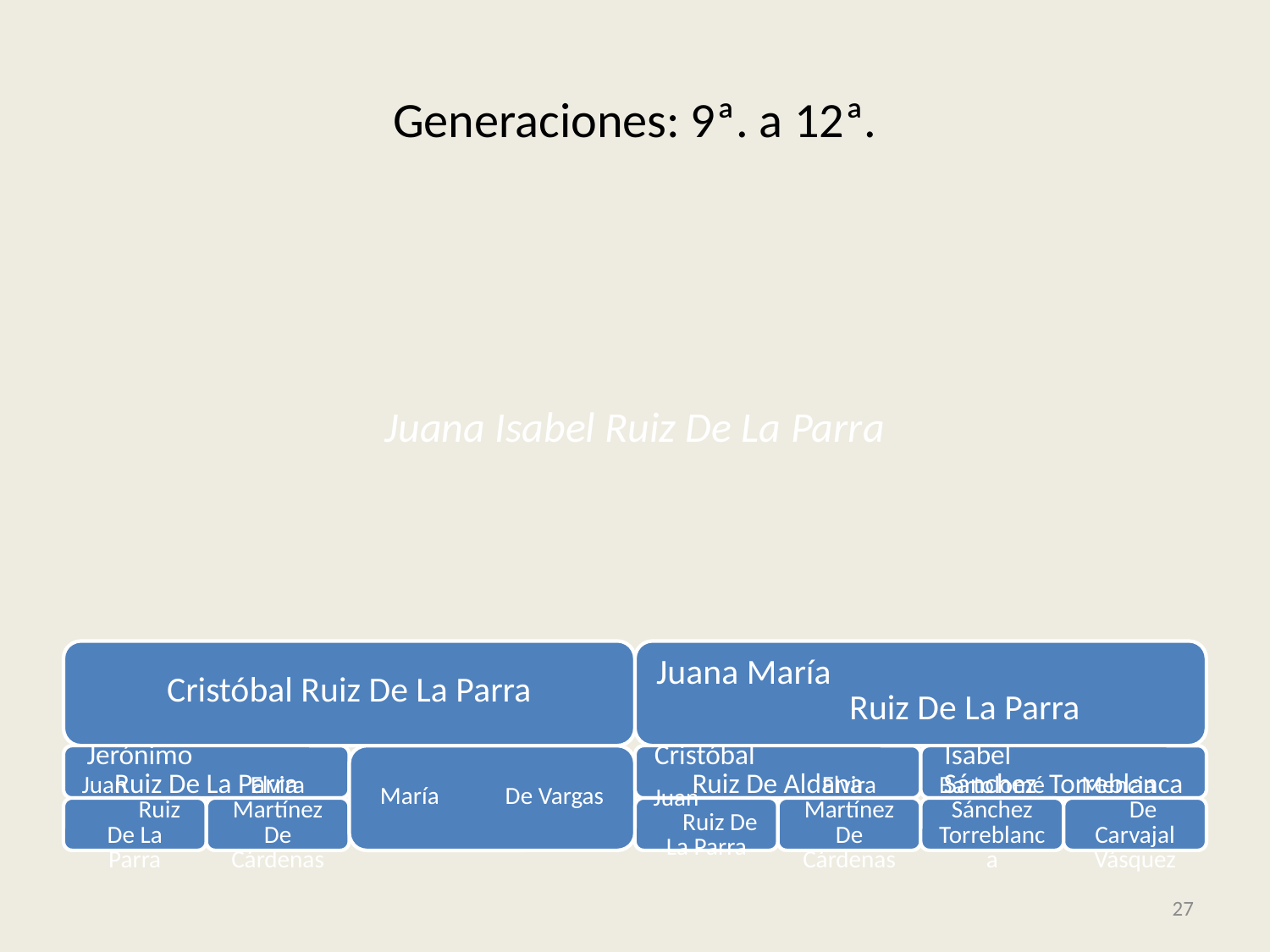

# Generaciones: 9ª. a 12ª.
Juana Isabel Ruiz De La Parra
Cristóbal Ruiz De La Parra
Juana María                                                        Ruiz De La Parra
Jerónimo                      Ruiz De La Parra
María            De Vargas
Cristóbal                        Ruiz De Aldana
Isabel                            Sánchez  Torreblanca
Juan                     Ruiz De La Parra
Juan                 Ruiz De La Parra
27